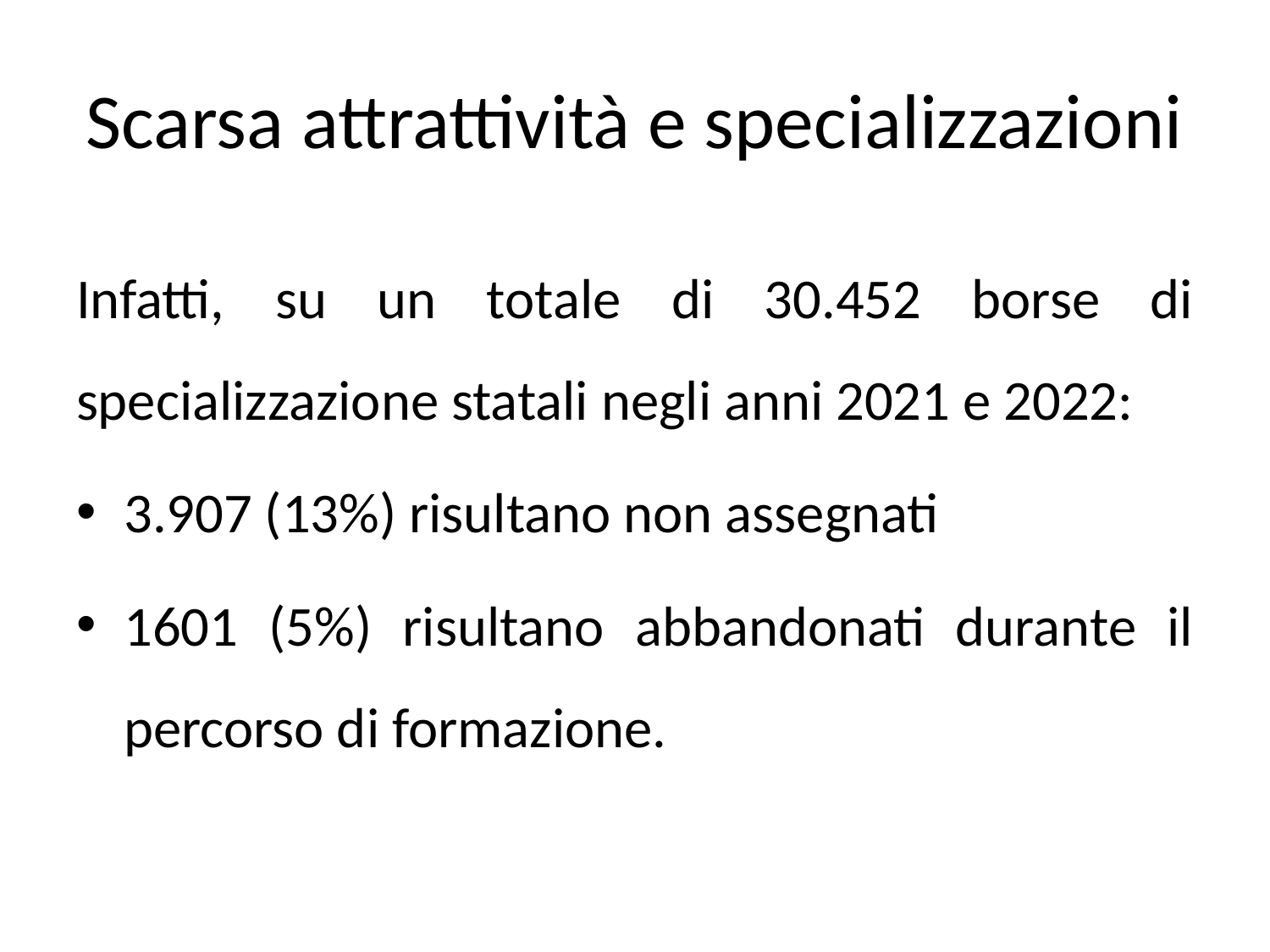

# Scarsa attrattività e specializzazioni
Infatti, su un totale di 30.452 borse di specializzazione statali negli anni 2021 e 2022:
3.907 (13%) risultano non assegnati
1601 (5%) risultano abbandonati durante il percorso di formazione.